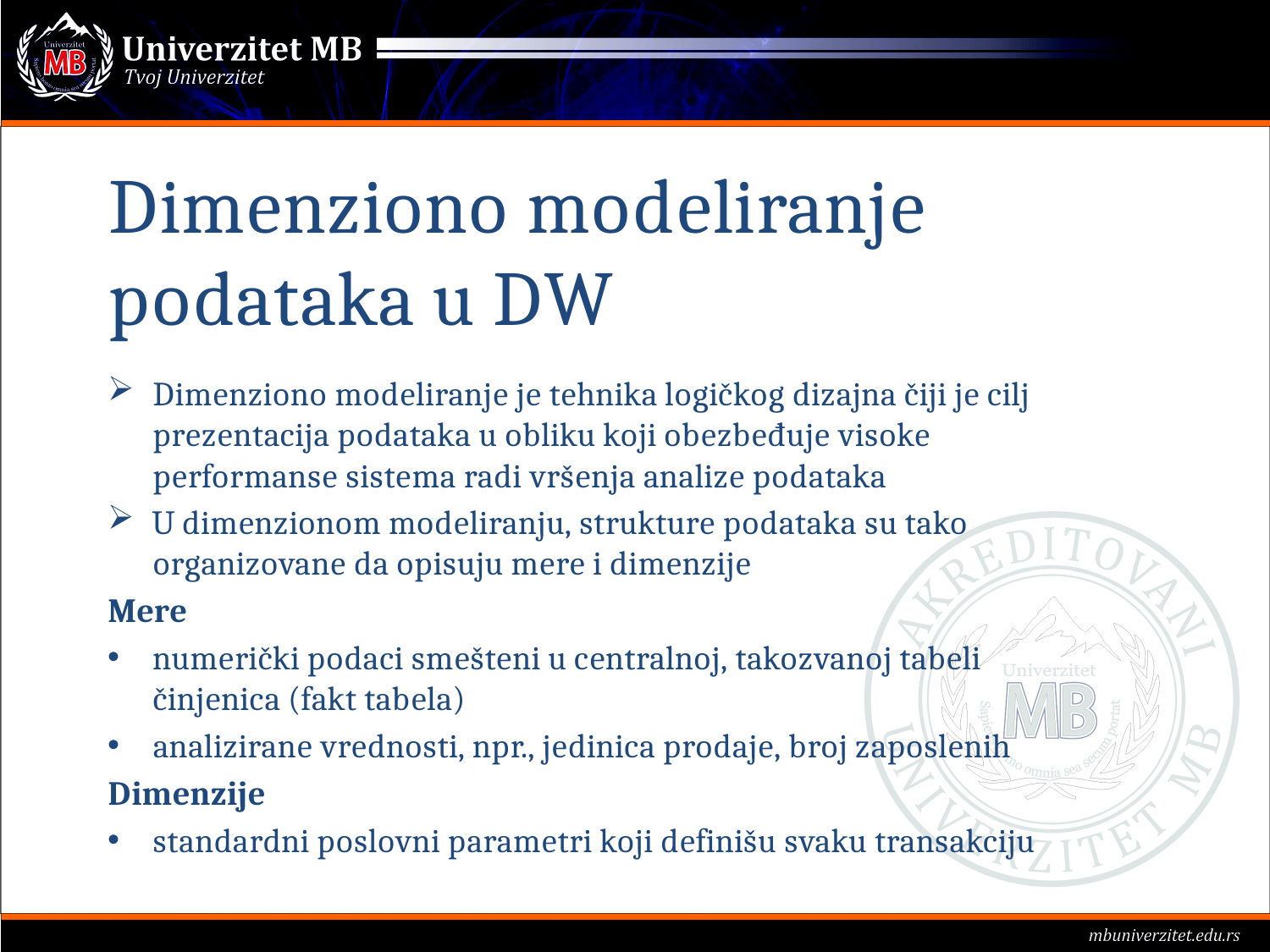

# Dimenziono modeliranje podataka u DW
Dimenziono modeliranje je tehnika logičkog dizajna čiji je cilj prezentacija podataka u obliku koji obezbeđuje visoke performanse sistema radi vršenja analize podataka
U dimenzionom modeliranju, strukture podataka su tako organizovane da opisuju mere i dimenzije
Mere
numerički podaci smešteni u centralnoj, takozvanoj tabeli činjenica (fakt tabela)
analizirane vrednosti, npr., jedinica prodaje, broj zaposlenih
Dimenzije
standardni poslovni parametri koji definišu svaku transakciju